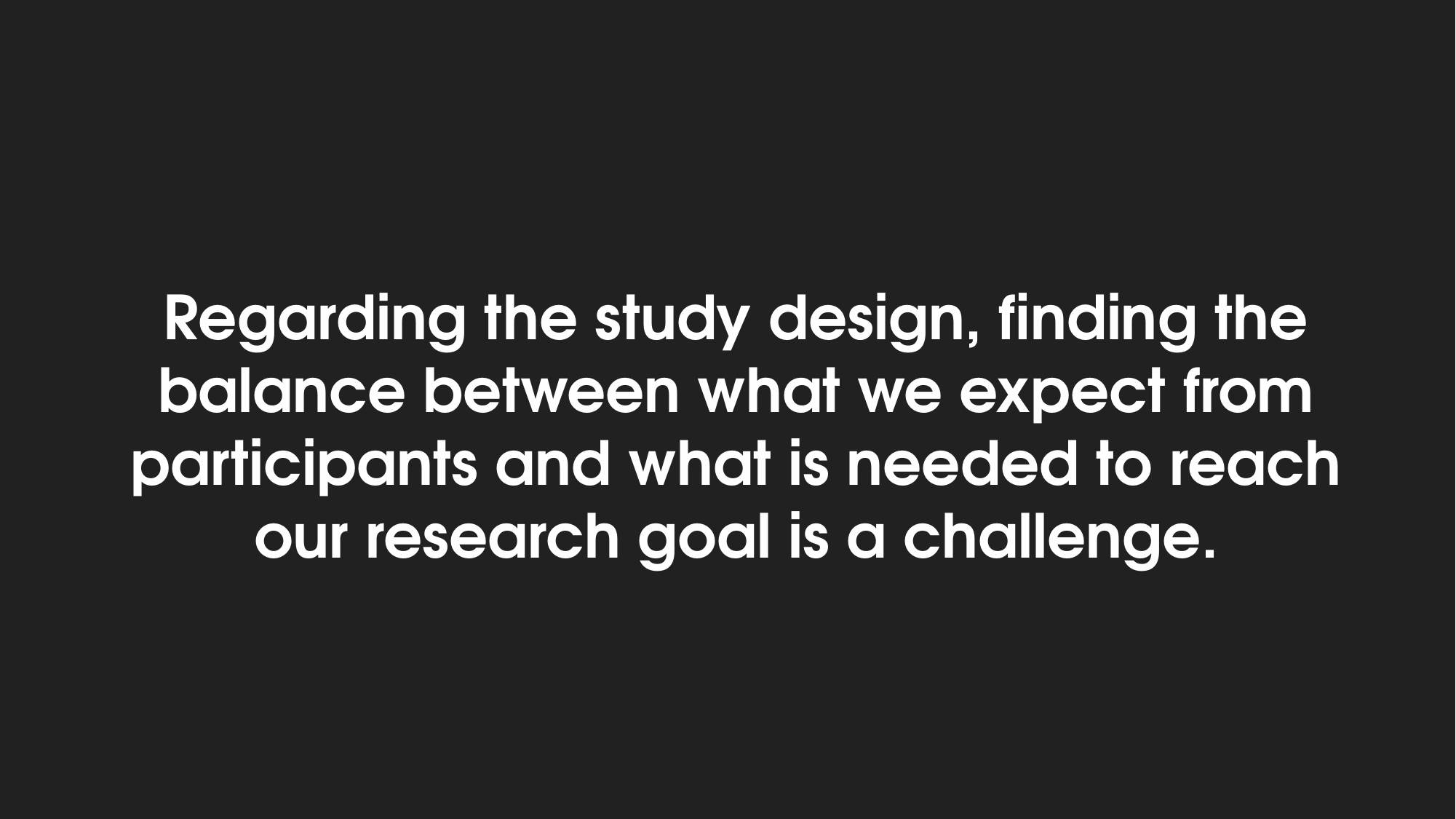

Regarding the study design, finding the balance between what we expect from participants and what is needed to reach our research goal is a challenge.